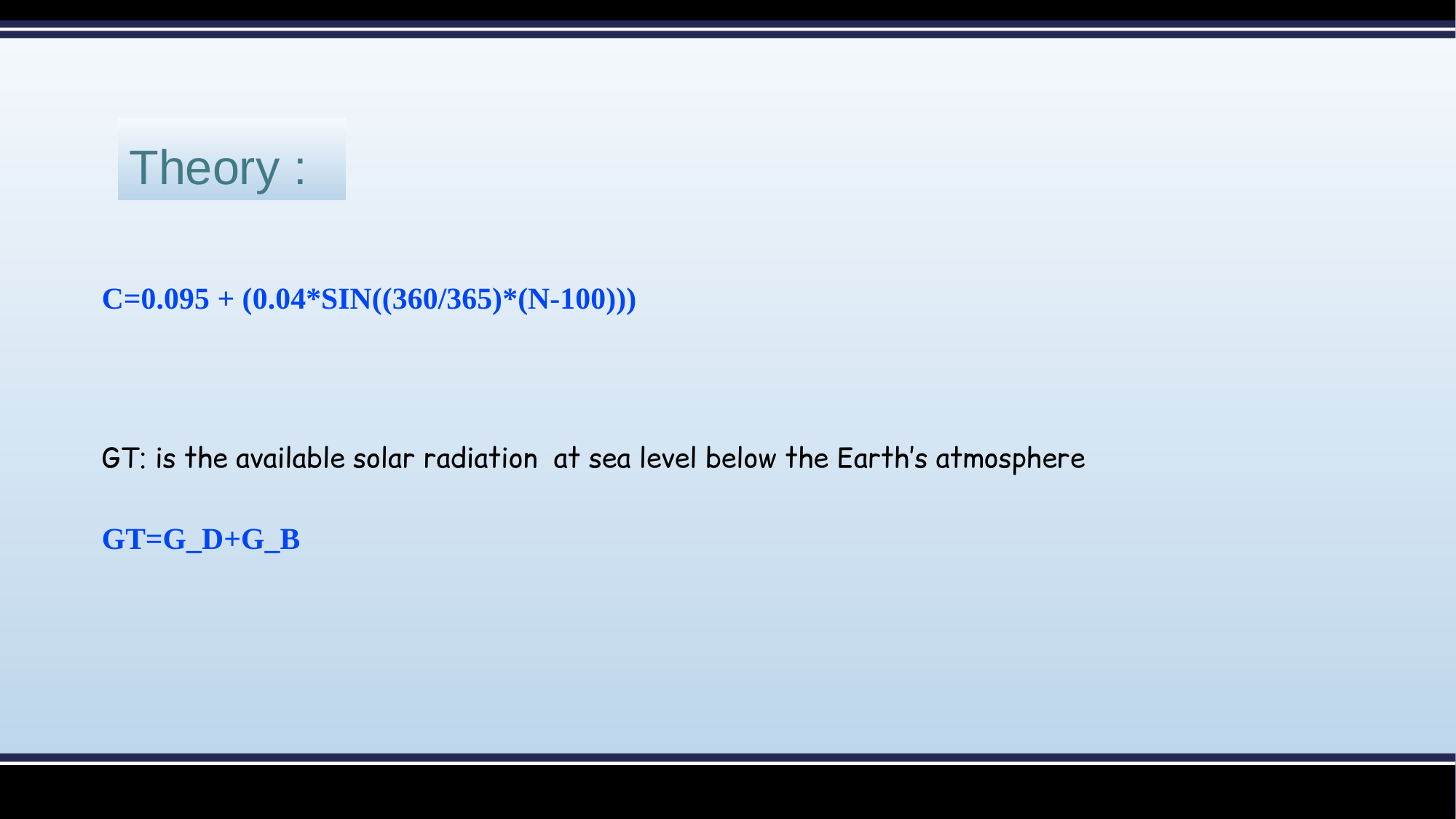

# Theory :
C=0.095 + (0.04*sin((360/365)*(n-100)))

GT: is the available solar radiation  at sea level below the Earth’s atmosphere
GT=G_D+G_B